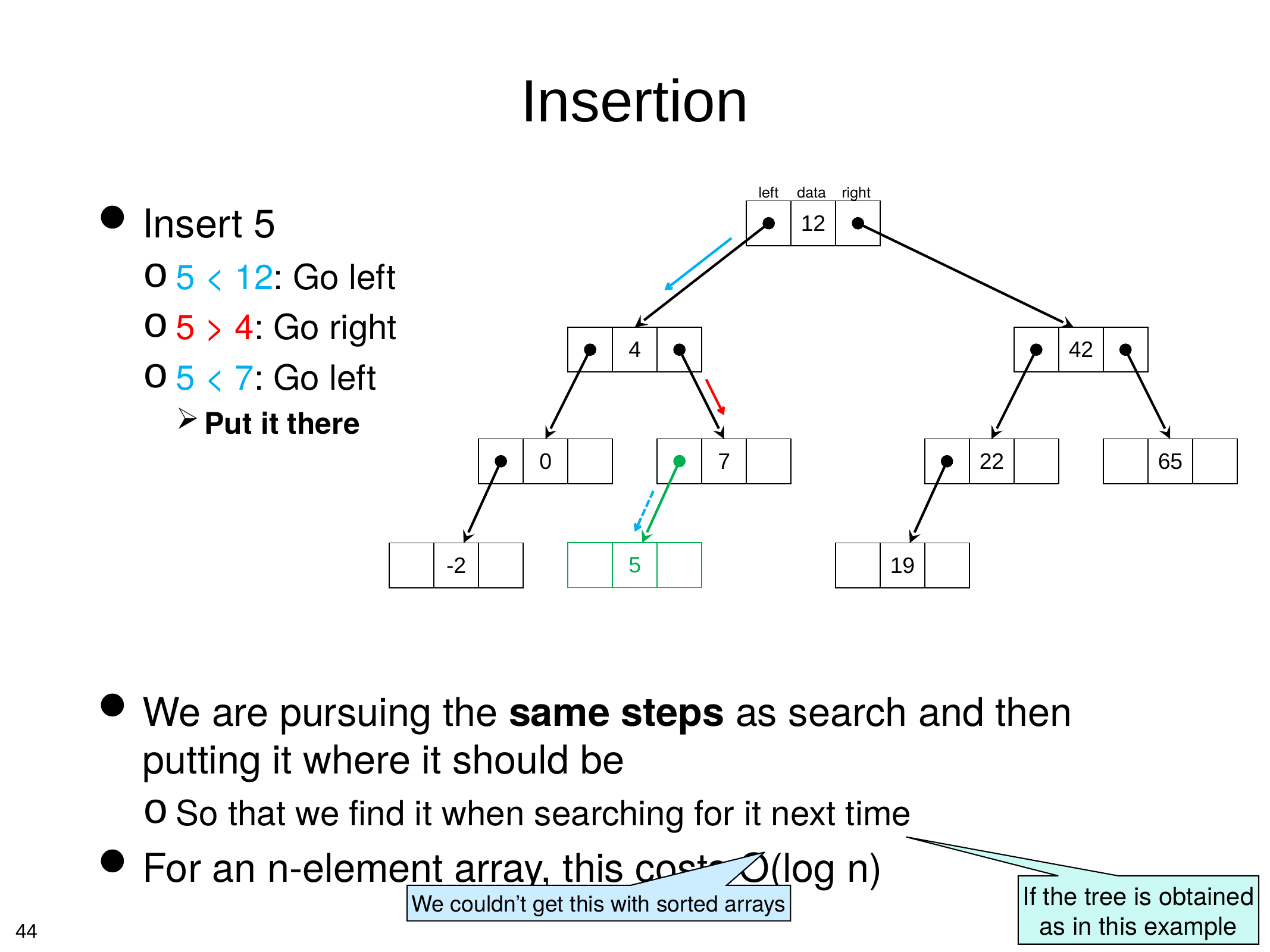

# Insertion
left
data
right
Insert 5
5 < 12: Go left
5 > 4: Go right
5 < 7: Go left
Put it there

We are pursuing the same steps as search and then putting it where it should be
So that we find it when searching for it next time
For an n-element array, this costs O(log n)
|  | 12 |  |
| --- | --- | --- |
|  | 4 |  |
| --- | --- | --- |
|  | 42 |  |
| --- | --- | --- |
|  | 0 |  |
| --- | --- | --- |
|  | 7 |  |
| --- | --- | --- |
|  | 22 |  |
| --- | --- | --- |
|  | 65 |  |
| --- | --- | --- |
|  | 5 |  |
| --- | --- | --- |
|  | -2 |  |
| --- | --- | --- |
|  | 19 |  |
| --- | --- | --- |
If the tree is obtained
as in this example
We couldn’t get this with sorted arrays
44